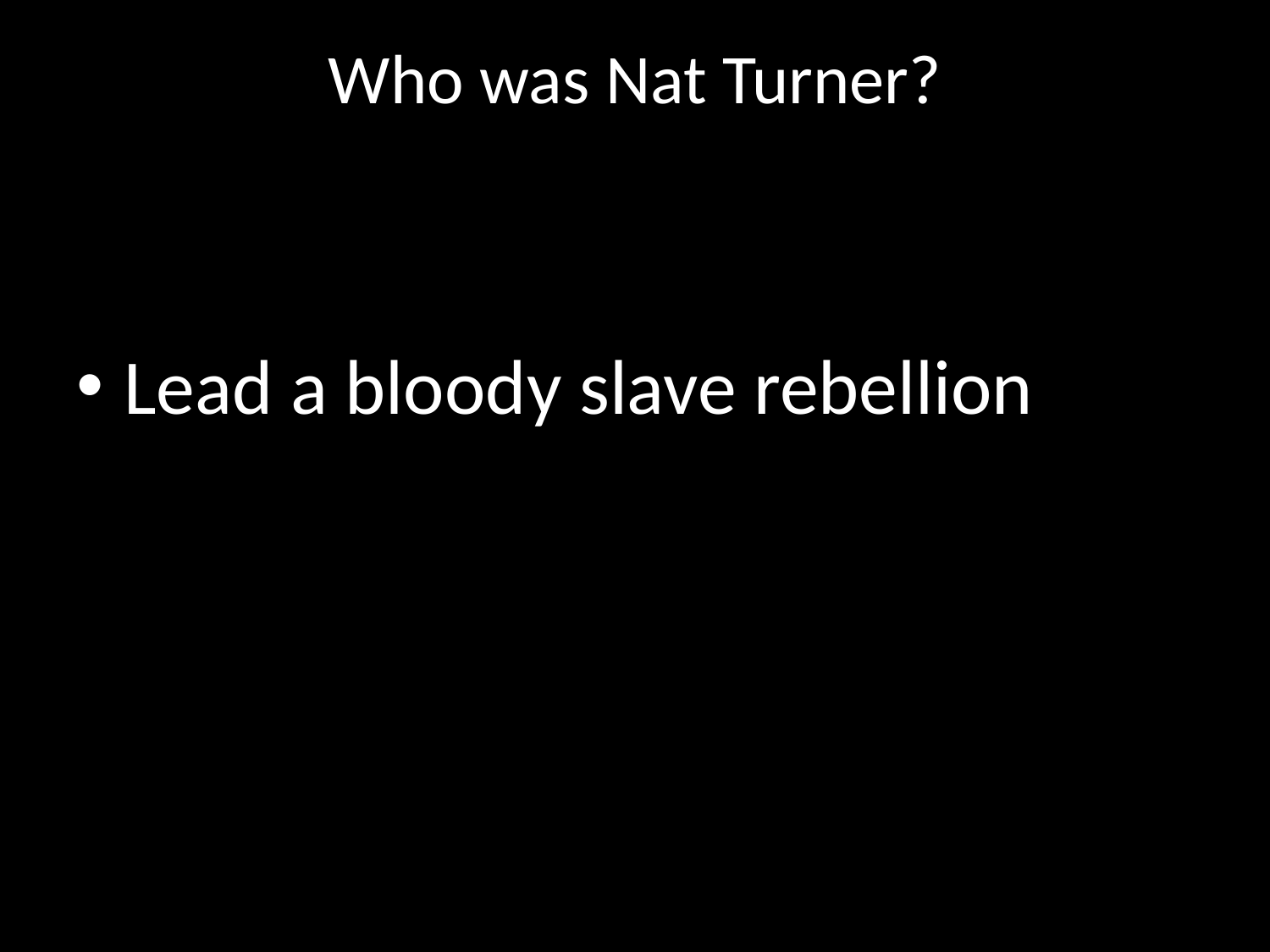

# Who was Nat Turner?

Lead a bloody slave rebellion